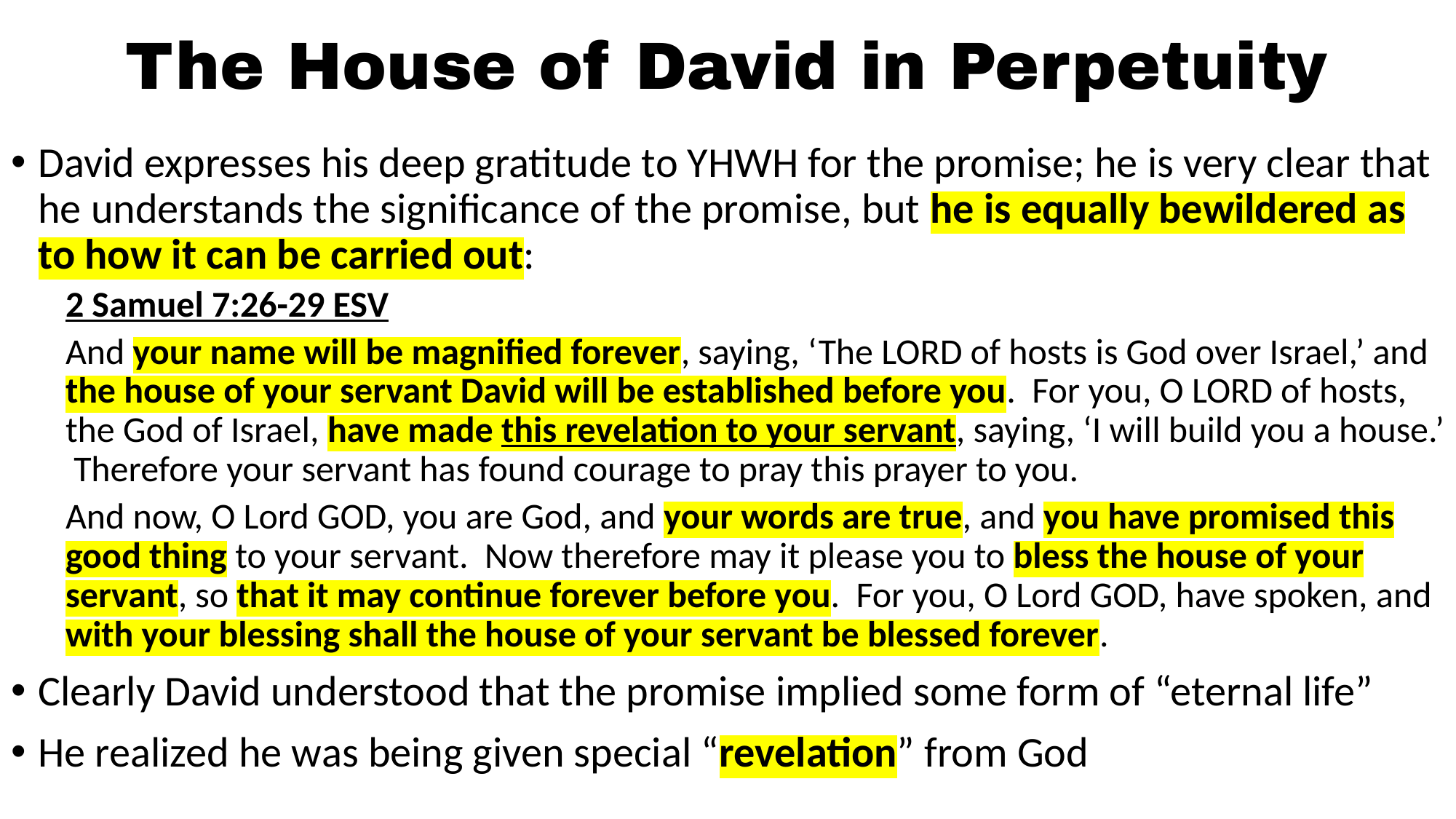

# The House of David in Perpetuity
David expresses his deep gratitude to YHWH for the promise; he is very clear that he understands the significance of the promise, but he is equally bewildered as to how it can be carried out:
2 Samuel 7:26-29 ESV
And your name will be magnified forever, saying, ‘The LORD of hosts is God over Israel,’ and the house of your servant David will be established before you.  For you, O LORD of hosts, the God of Israel, have made this revelation to your servant, saying, ‘I will build you a house.’  Therefore your servant has found courage to pray this prayer to you.
And now, O Lord GOD, you are God, and your words are true, and you have promised this good thing to your servant.  Now therefore may it please you to bless the house of your servant, so that it may continue forever before you.  For you, O Lord GOD, have spoken, and with your blessing shall the house of your servant be blessed forever.
Clearly David understood that the promise implied some form of “eternal life”
He realized he was being given special “revelation” from God